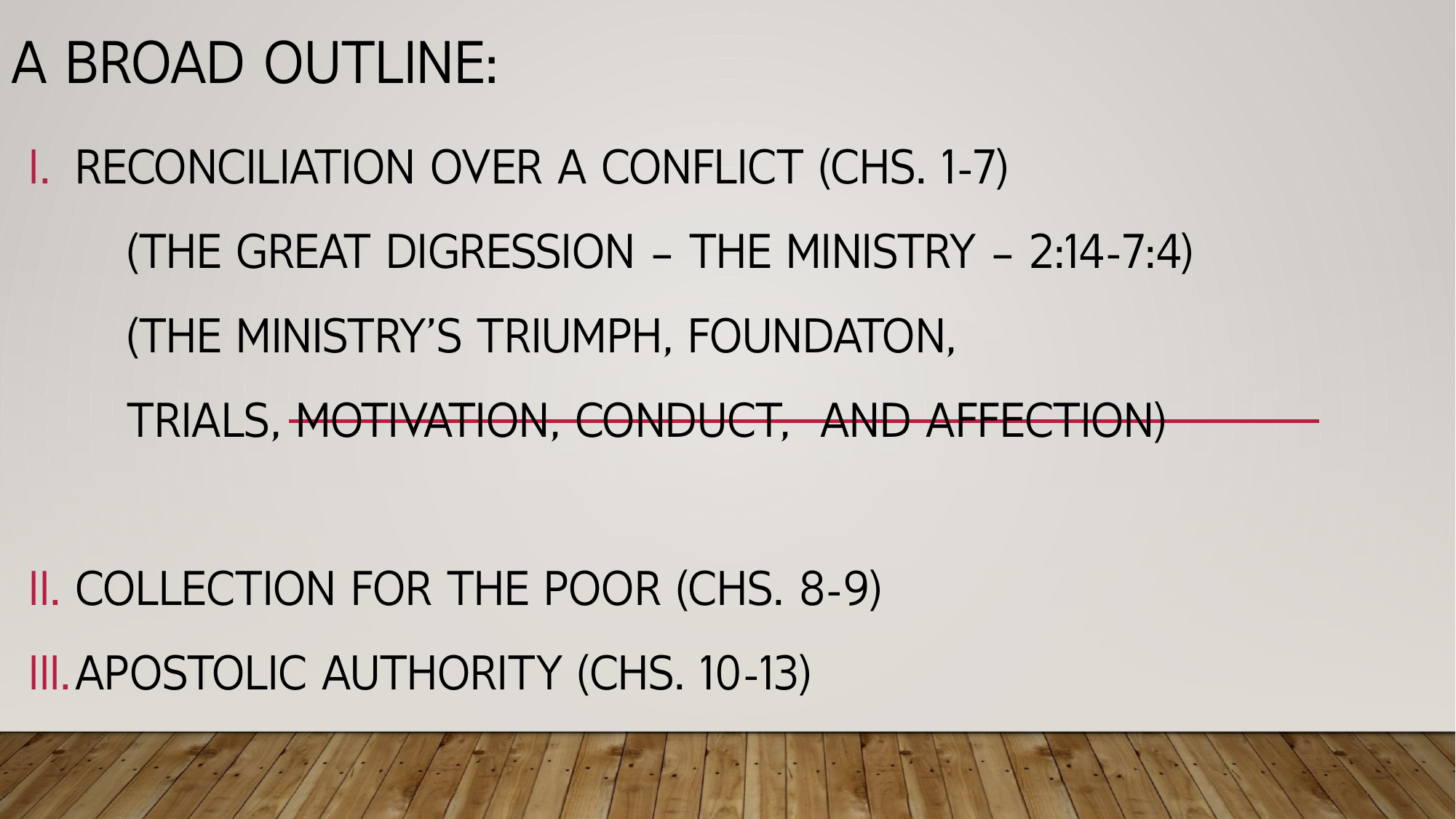

# A Broad outline:

Reconciliation over a conflict (chs. 1-7)
 	(The Great Digression – The Ministry – 2:14-7:4)
	(The Ministry’s Triumph, Foundaton,
	Trials, Motivation, Conduct,  and Affection)

Collection for the poor (chs. 8-9)
Apostolic Authority (Chs. 10-13)